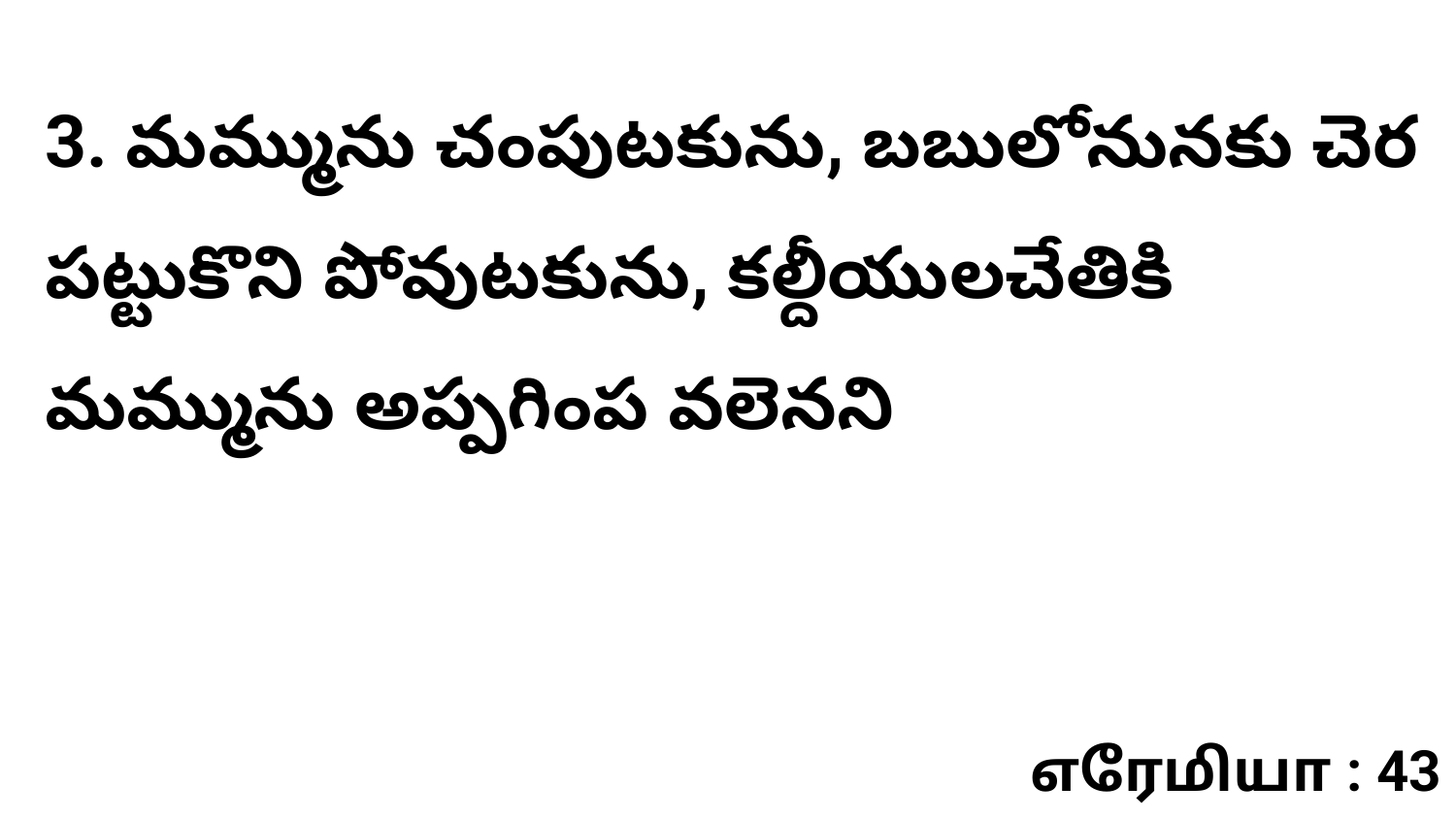

3. మమ్మును చంపుటకును, బబులోనునకు చెర పట్టుకొని పోవుటకును, కల్దీయులచేతికి మమ్మును అప్పగింప వలెనని
எரேமியா : 43